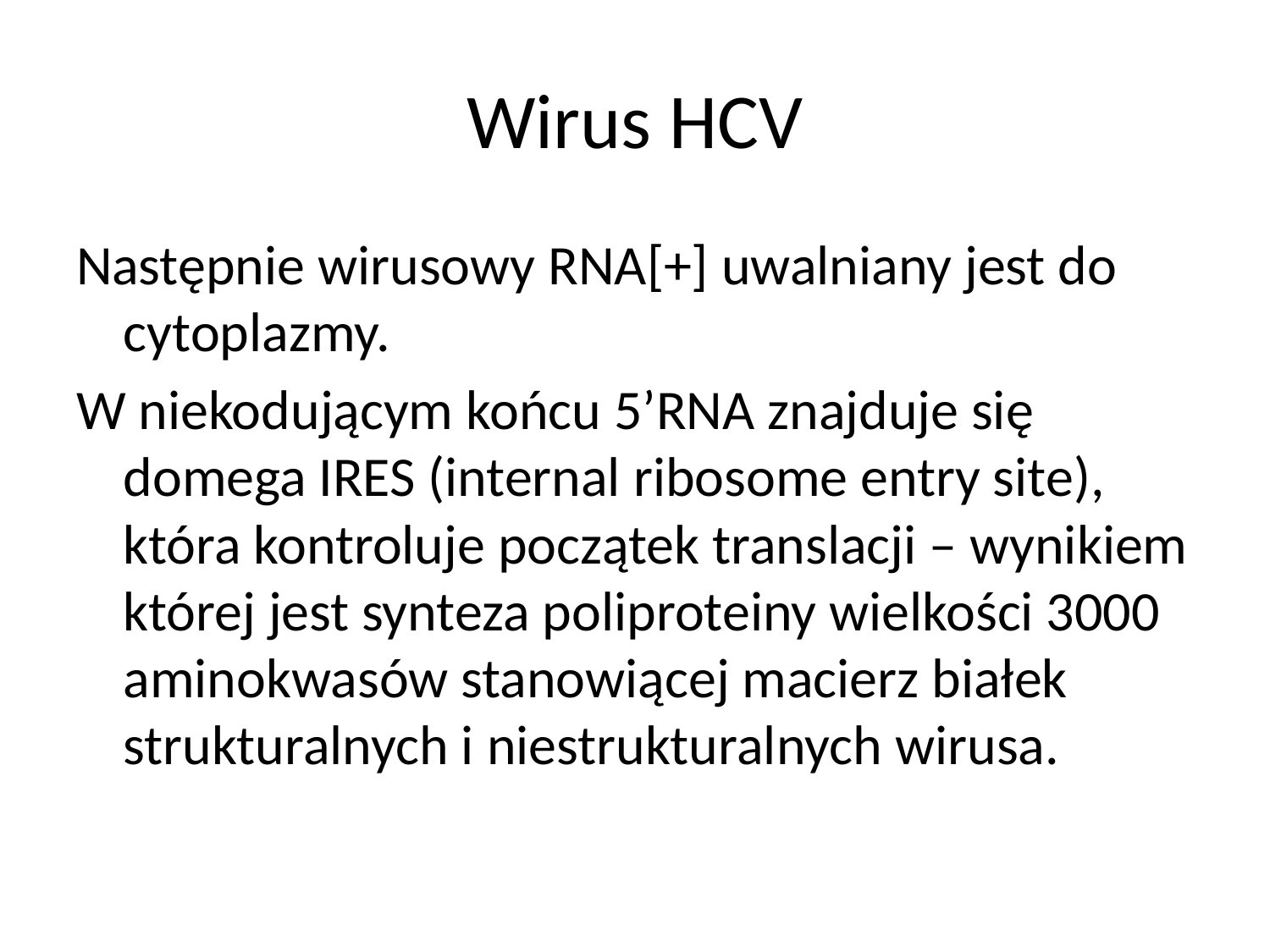

# Wirus HCV
Następnie wirusowy RNA[+] uwalniany jest do cytoplazmy.
W niekodującym końcu 5’RNA znajduje się domega IRES (internal ribosome entry site), która kontroluje początek translacji – wynikiem której jest synteza poliproteiny wielkości 3000 aminokwasów stanowiącej macierz białek strukturalnych i niestrukturalnych wirusa.